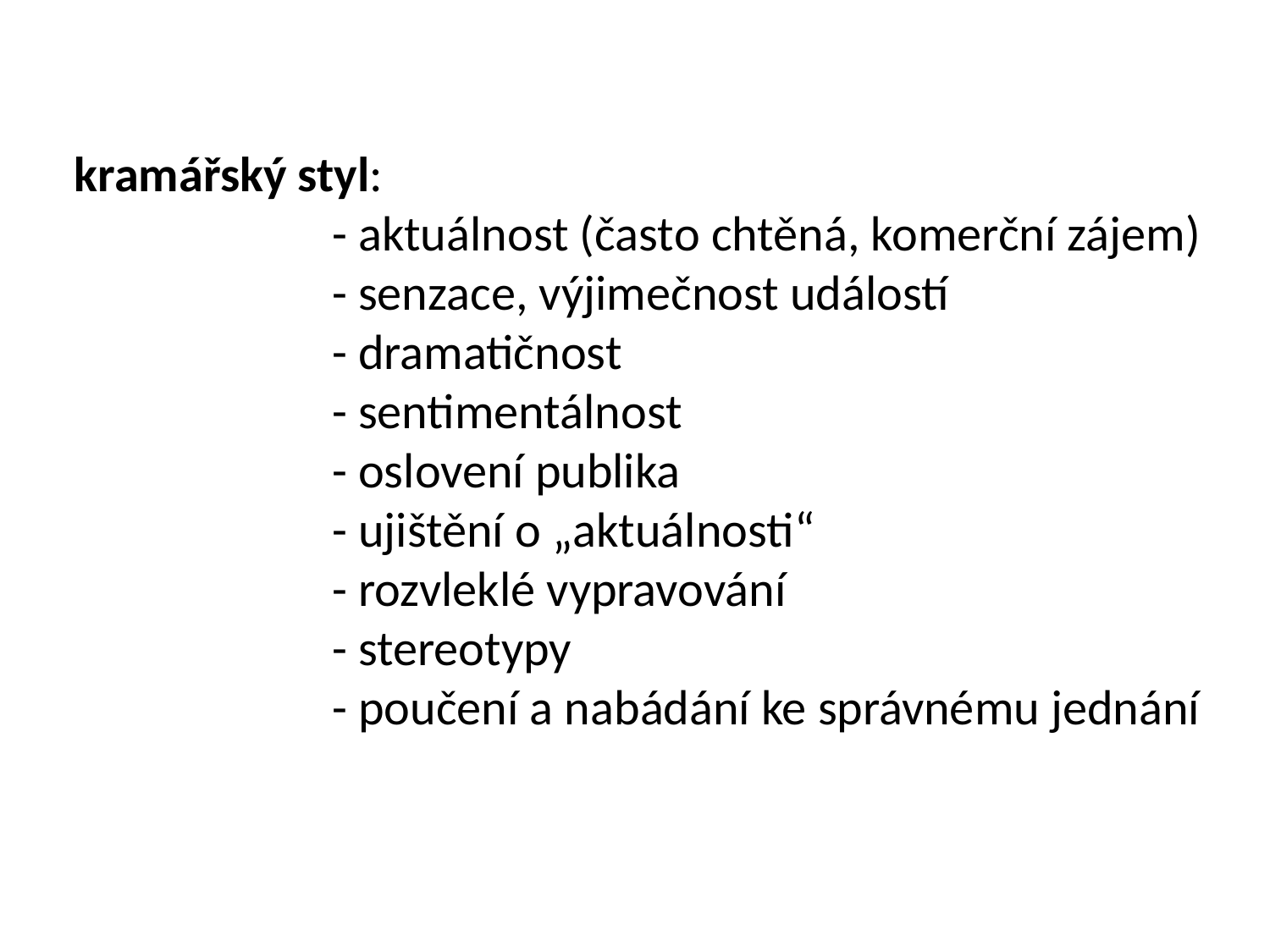

kramářský styl:
                       - aktuálnost (často chtěná, komerční zájem)
                       - senzace, výjimečnost událostí
                       - dramatičnost
                       - sentimentálnost
                       - oslovení publika
                       - ujištění o „aktuálnosti“
                       - rozvleklé vypravování
                       - stereotypy
                       - poučení a nabádání ke správnému jednání